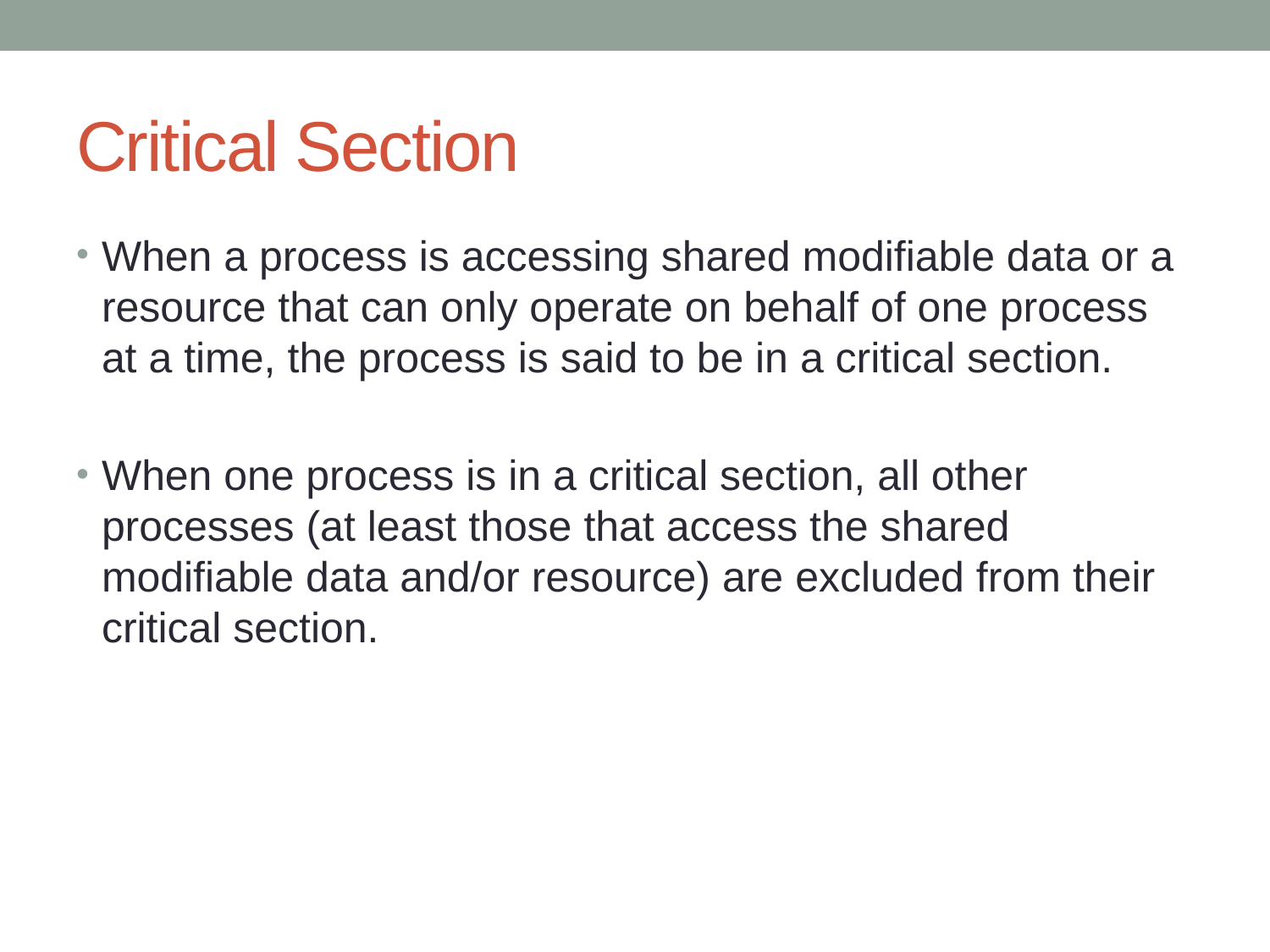

# Critical Section
When a process is accessing shared modifiable data or a resource that can only operate on behalf of one process at a time, the process is said to be in a critical section.

When one process is in a critical section, all other processes (at least those that access the shared modifiable data and/or resource) are excluded from their critical section.